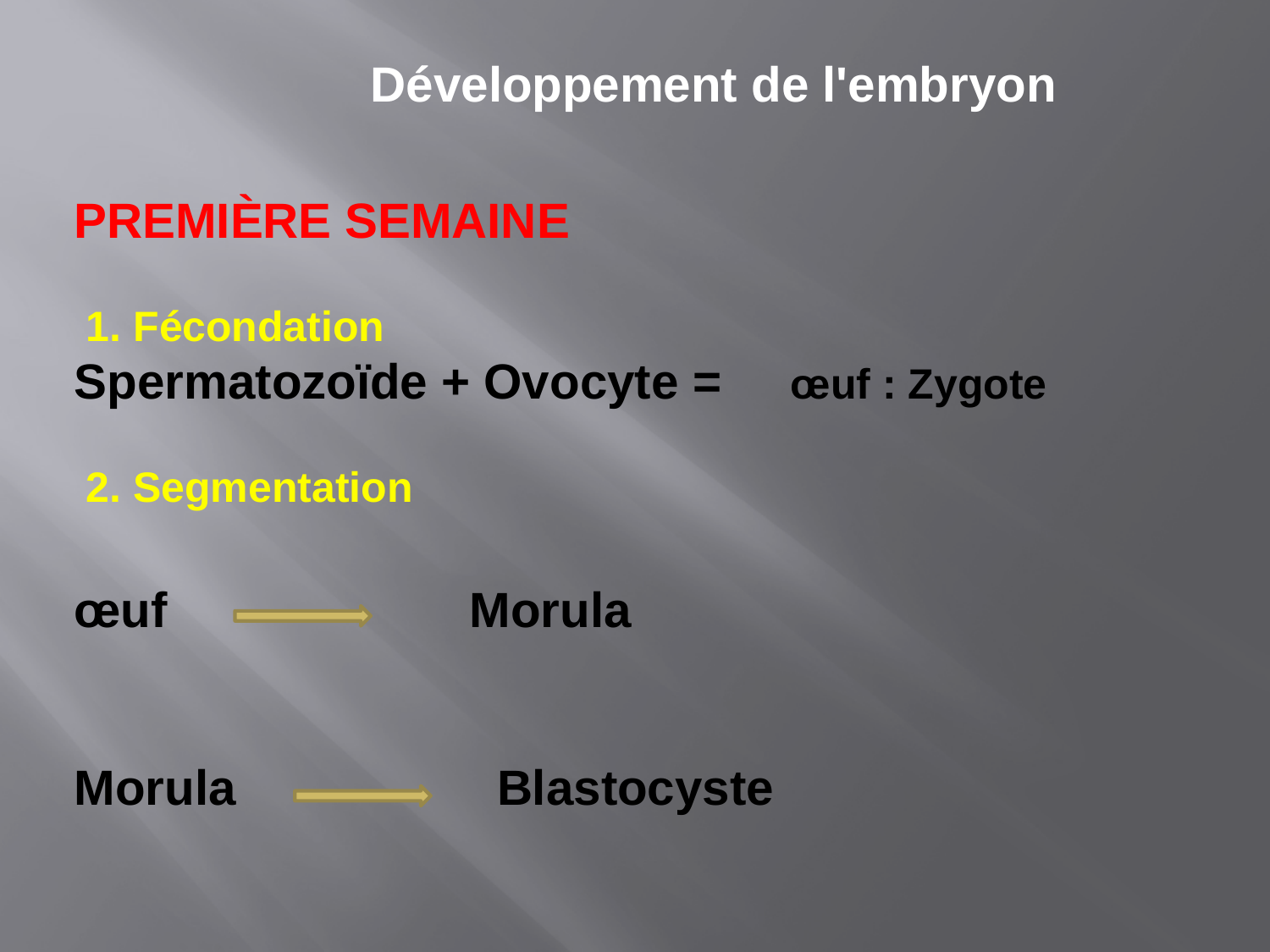

PREMIÈRE SEMAINE

 1. Fécondation
Spermatozoïde + Ovocyte =     œuf : Zygote

 2. Segmentation

œuf                      Morula

Morula                   Blastocyste

 Développement de l'embryon